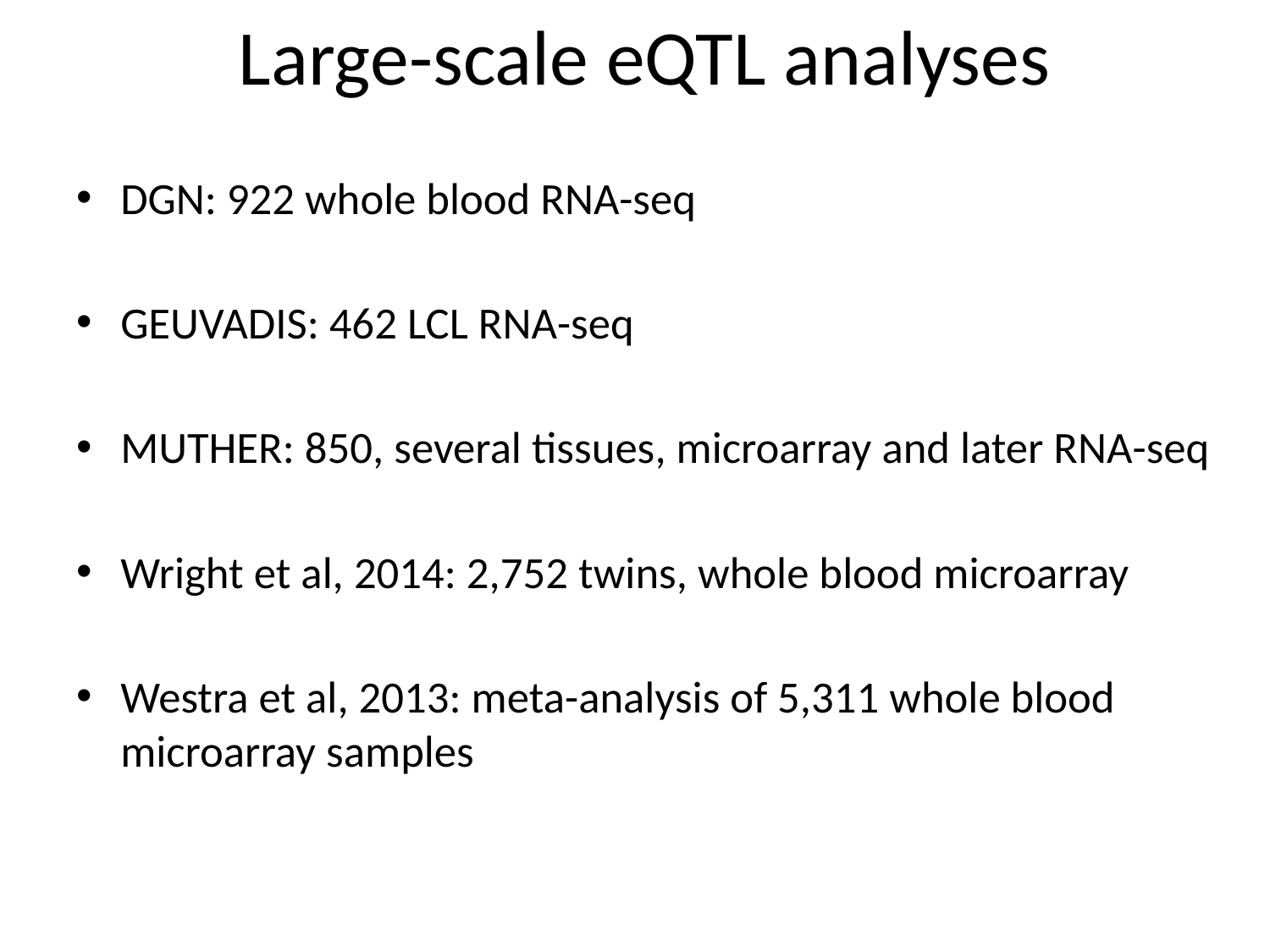

# Large-scale eQTL analyses
DGN: 922 whole blood RNA-seq

GEUVADIS: 462 LCL RNA-seq

MUTHER: 850, several tissues, microarray and later RNA-seq

Wright et al, 2014: 2,752 twins, whole blood microarray

Westra et al, 2013: meta-analysis of 5,311 whole blood microarray samples